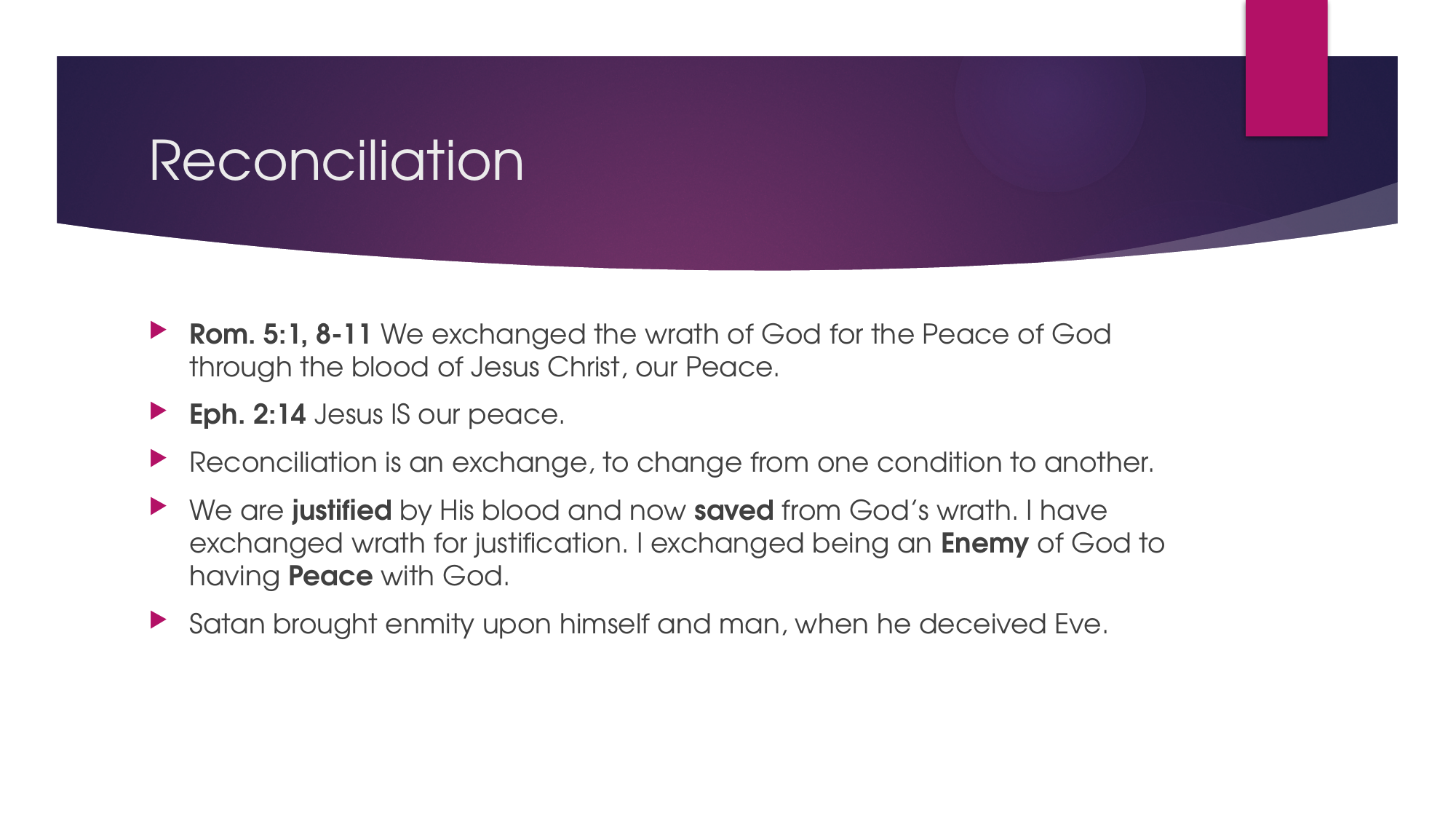

# Reconciliation
Rom. 5:1, 8-11 We exchanged the wrath of God for the Peace of God through the blood of Jesus Christ, our Peace.
Eph. 2:14 Jesus IS our peace.
Reconciliation is an exchange, to change from one condition to another.
We are justified by His blood and now saved from God’s wrath. I have exchanged wrath for justification. I exchanged being an Enemy of God to having Peace with God.
Satan brought enmity upon himself and man, when he deceived Eve.